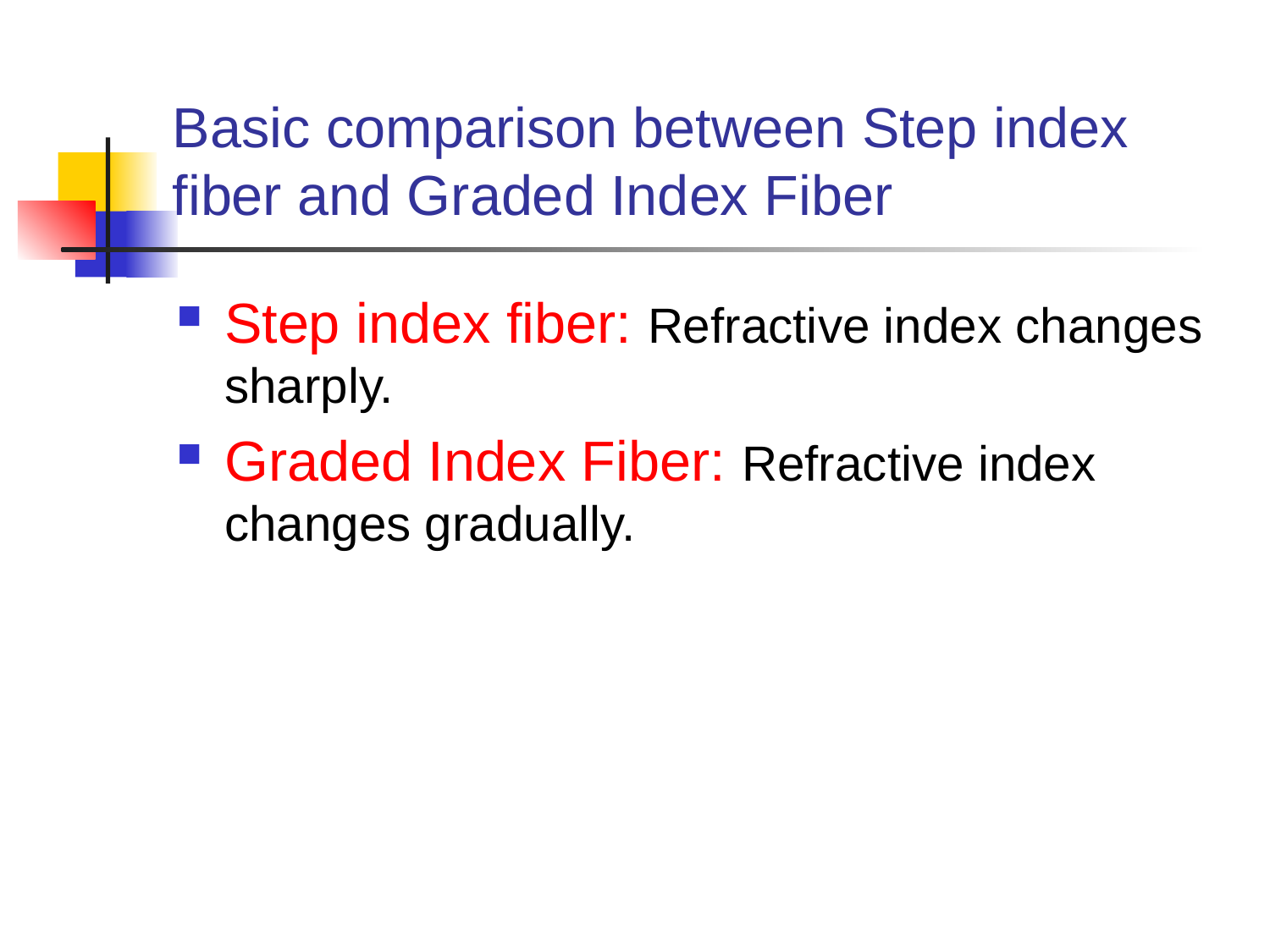

# Basic comparison between Step index fiber and Graded Index Fiber
Step index fiber: Refractive index changes sharply.
Graded Index Fiber: Refractive index changes gradually.